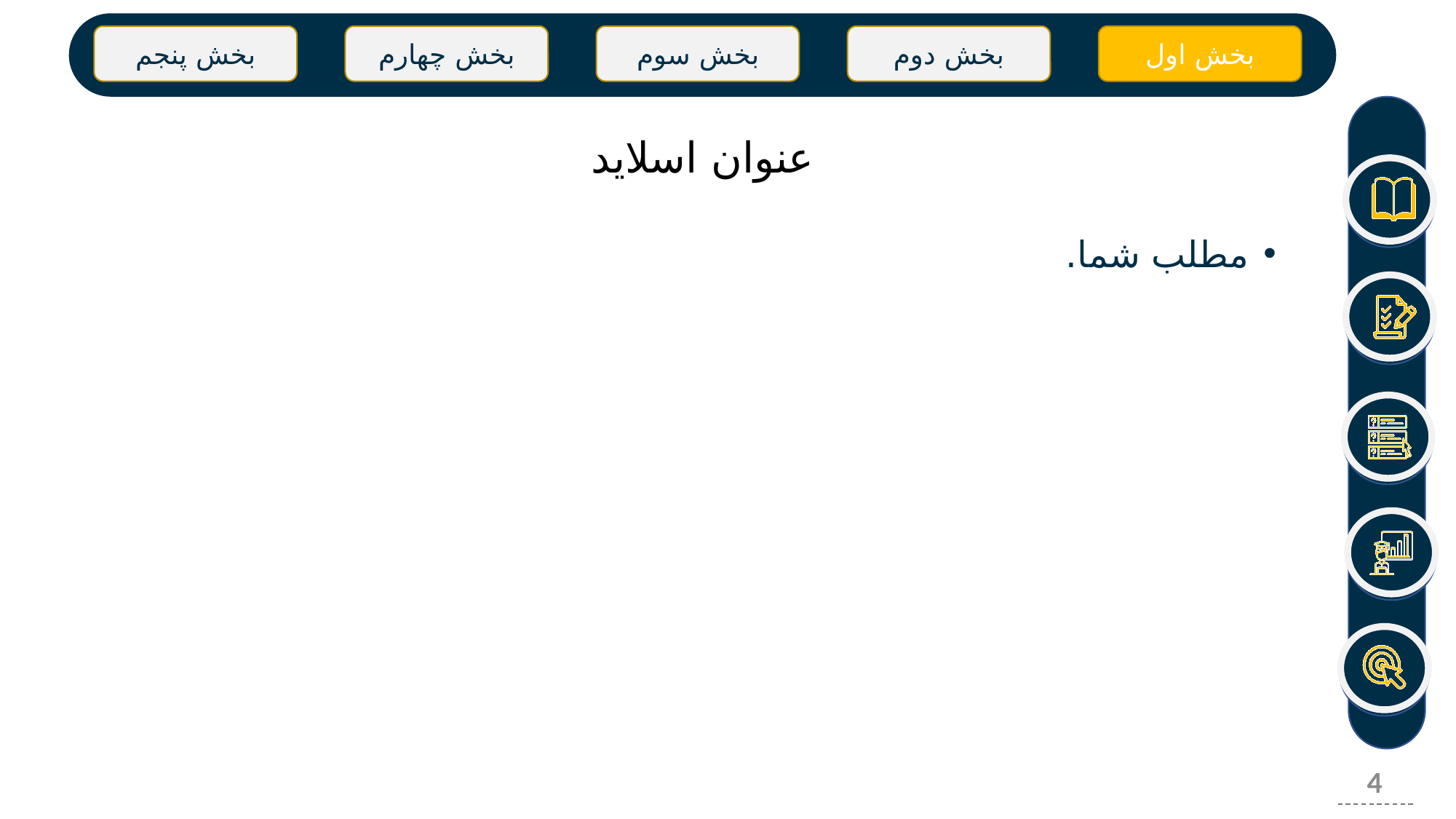

بخش پنجم
بخش چهارم
بخش سوم
بخش دوم
بخش اول
# عنوان اسلاید

مطلب شما.

4